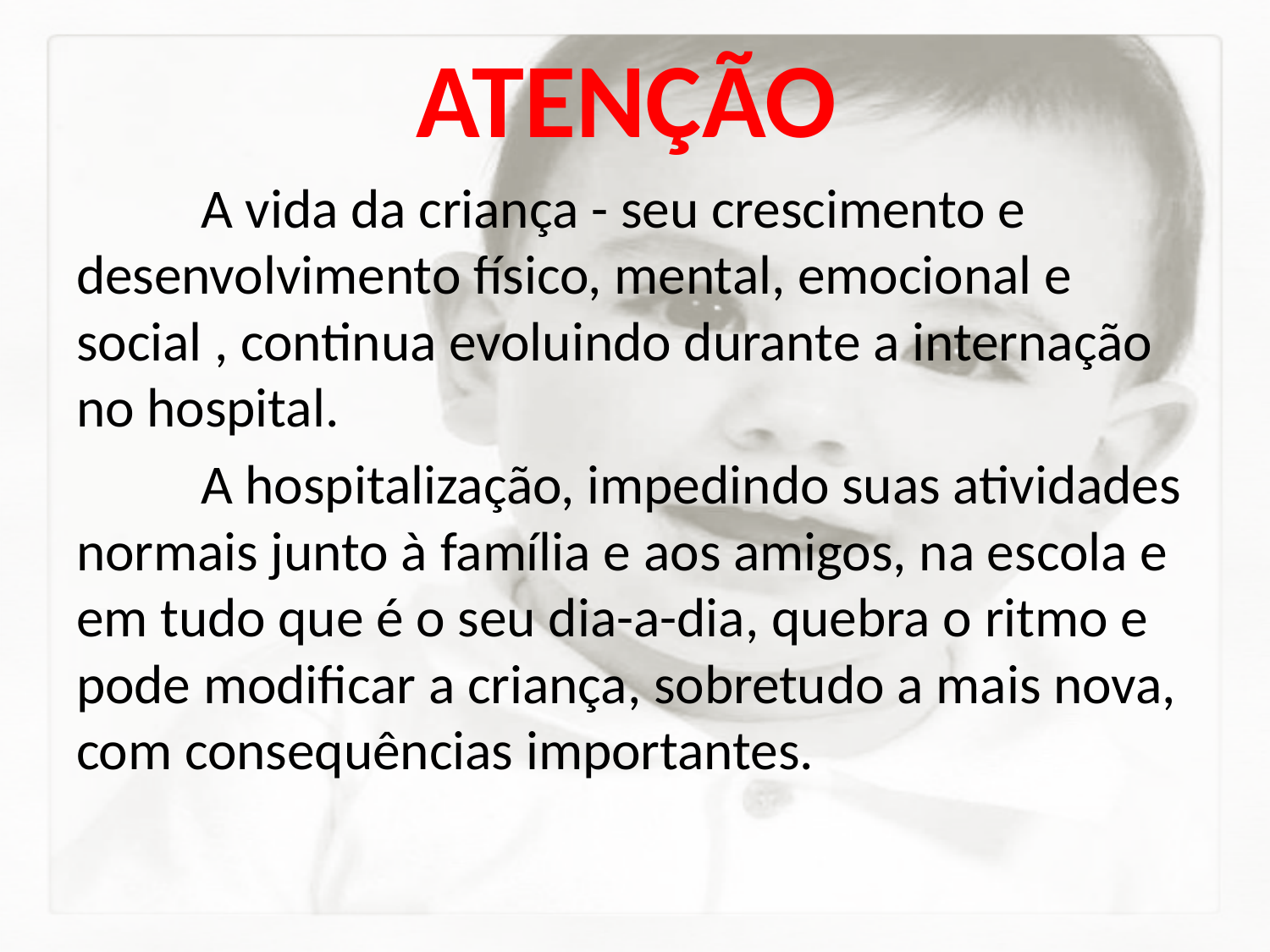

# ATENÇÃO
	A vida da criança - seu crescimento e desenvolvimento físico, mental, emocional e social , continua evoluindo durante a internação no hospital.
	A hospitalização, impedindo suas atividades normais junto à família e aos amigos, na escola e em tudo que é o seu dia-a-dia, quebra o ritmo e pode modificar a criança, sobretudo a mais nova, com consequências importantes.